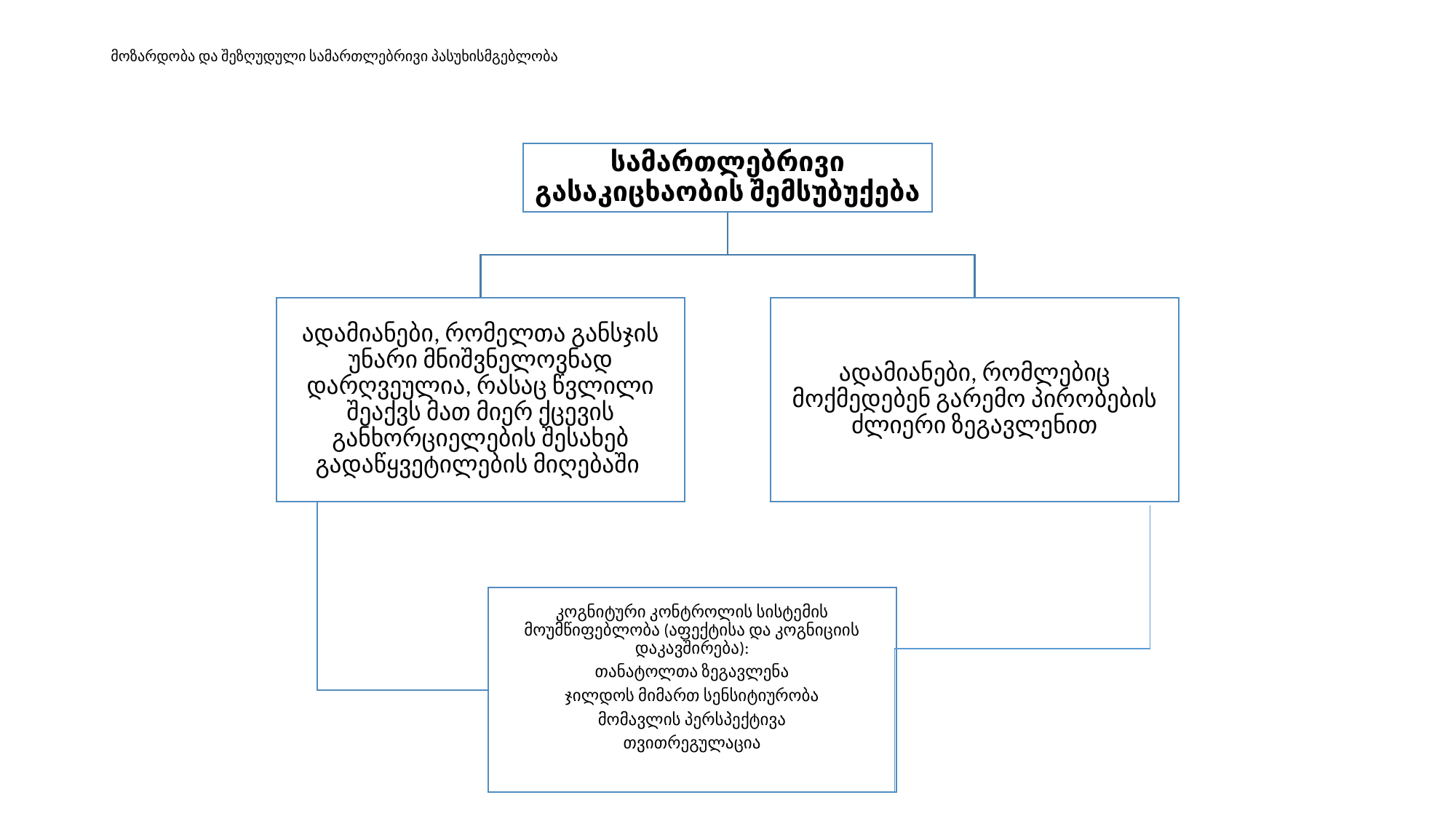

# მოზარდობა და შეზღუდული სამართლებრივი პასუხისმგებლობა
სამართლებრივი გასაკიცხაობის შემსუბუქება
ადამიანები, რომელთა განსჯის უნარი მნიშვნელოვნად დარღვეულია, რასაც წვლილი შეაქვს მათ მიერ ქცევის განხორციელების შესახებ გადაწყვეტილების მიღებაში
კოგნიტური კონტროლის სისტემის მოუმწიფებლობა (აფექტისა და კოგნიციის დაკავშირება):
თანატოლთა ზეგავლენა
ჯილდოს მიმართ სენსიტიურობა
მომავლის პერსპექტივა
თვითრეგულაცია

ადამიანები, რომლებიც მოქმედებენ გარემო პირობების ძლიერი ზეგავლენით